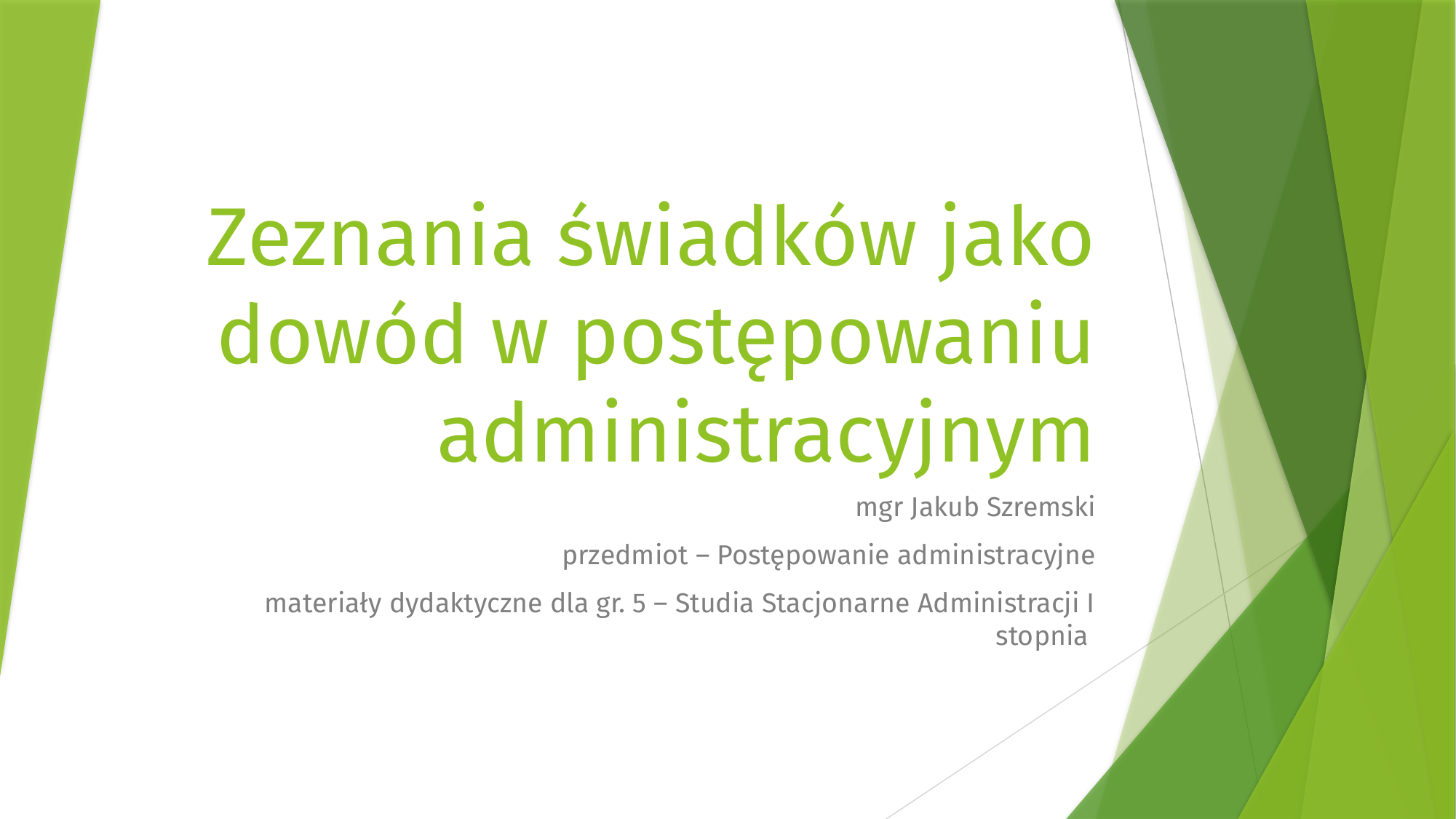

# Zeznania świadków jako dowód w postępowaniu administracyjnym
mgr Jakub Szremski
przedmiot – Postępowanie administracyjne
materiały dydaktyczne dla gr. 5 – Studia Stacjonarne Administracji I stopnia